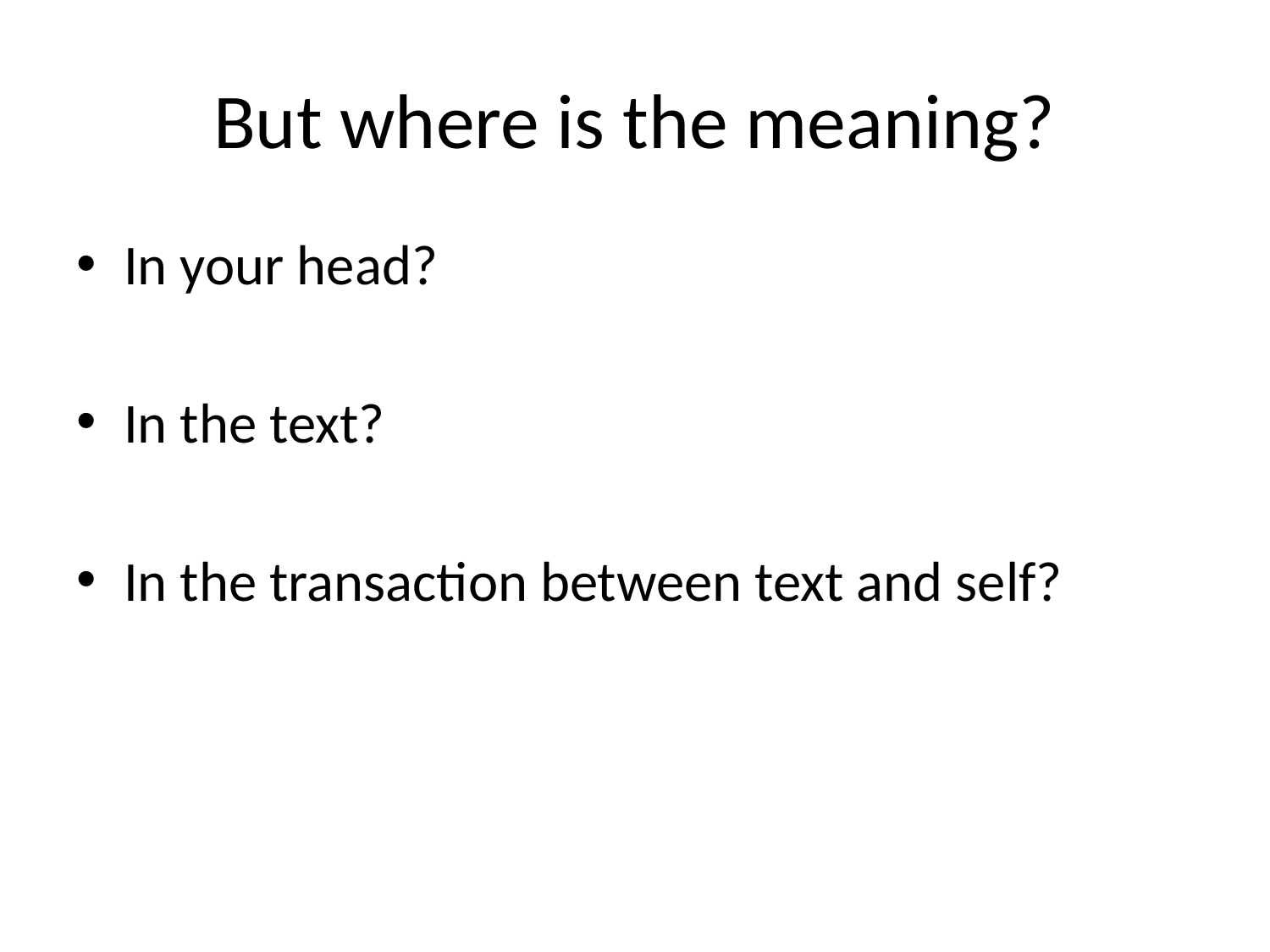

# But where is the meaning?
In your head?

In the text?

In the transaction between text and self?